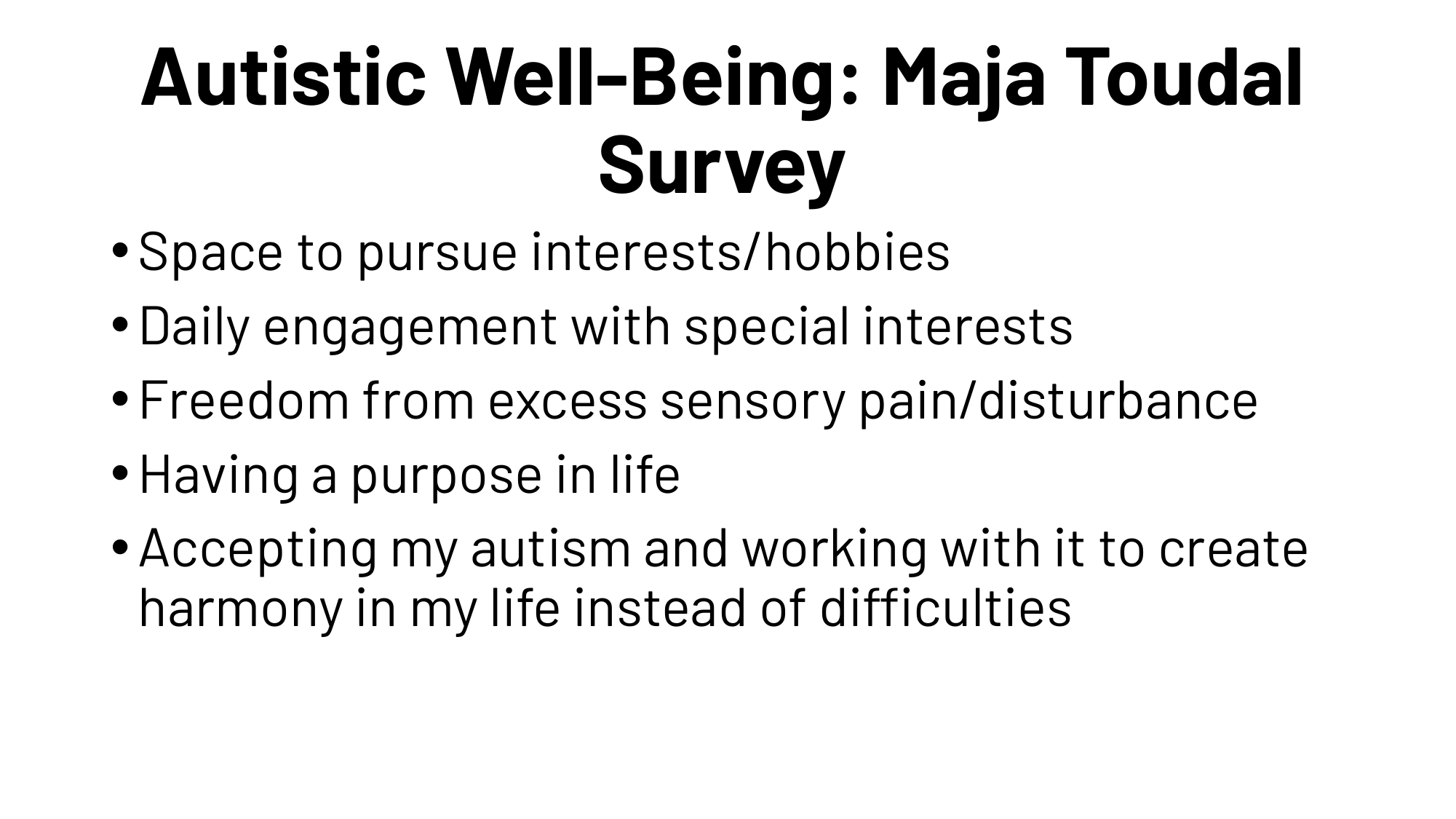

# Autistic Well-Being: Maja Toudal Survey
Space to pursue interests/hobbies
Daily engagement with special interests
Freedom from excess sensory pain/disturbance
Having a purpose in life
Accepting my autism and working with it to create harmony in my life instead of difficulties